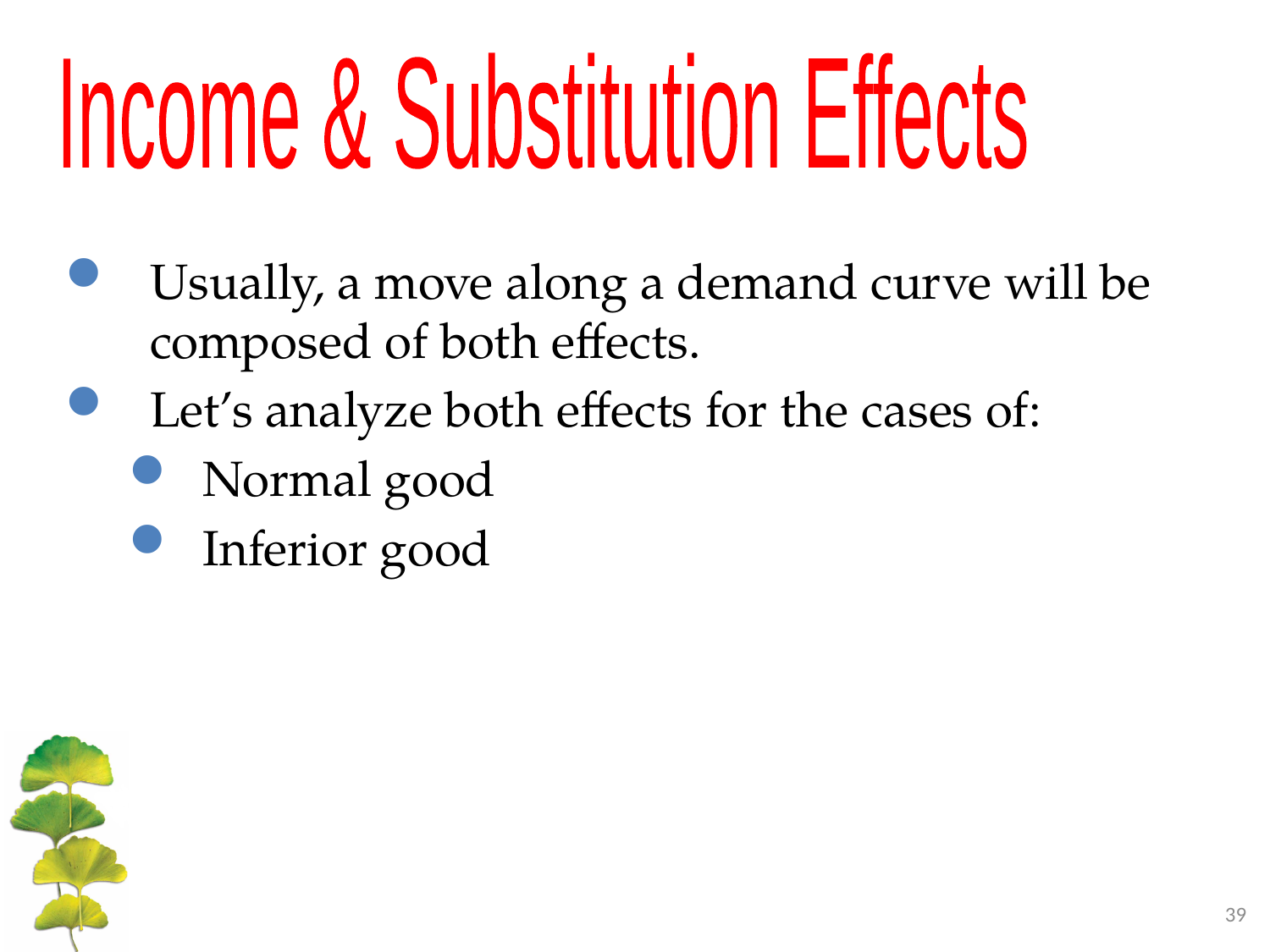

Income & Substitution Effects
Usually, a move along a demand curve will be composed of both effects.
Let’s analyze both effects for the cases of:
Normal good
Inferior good
39